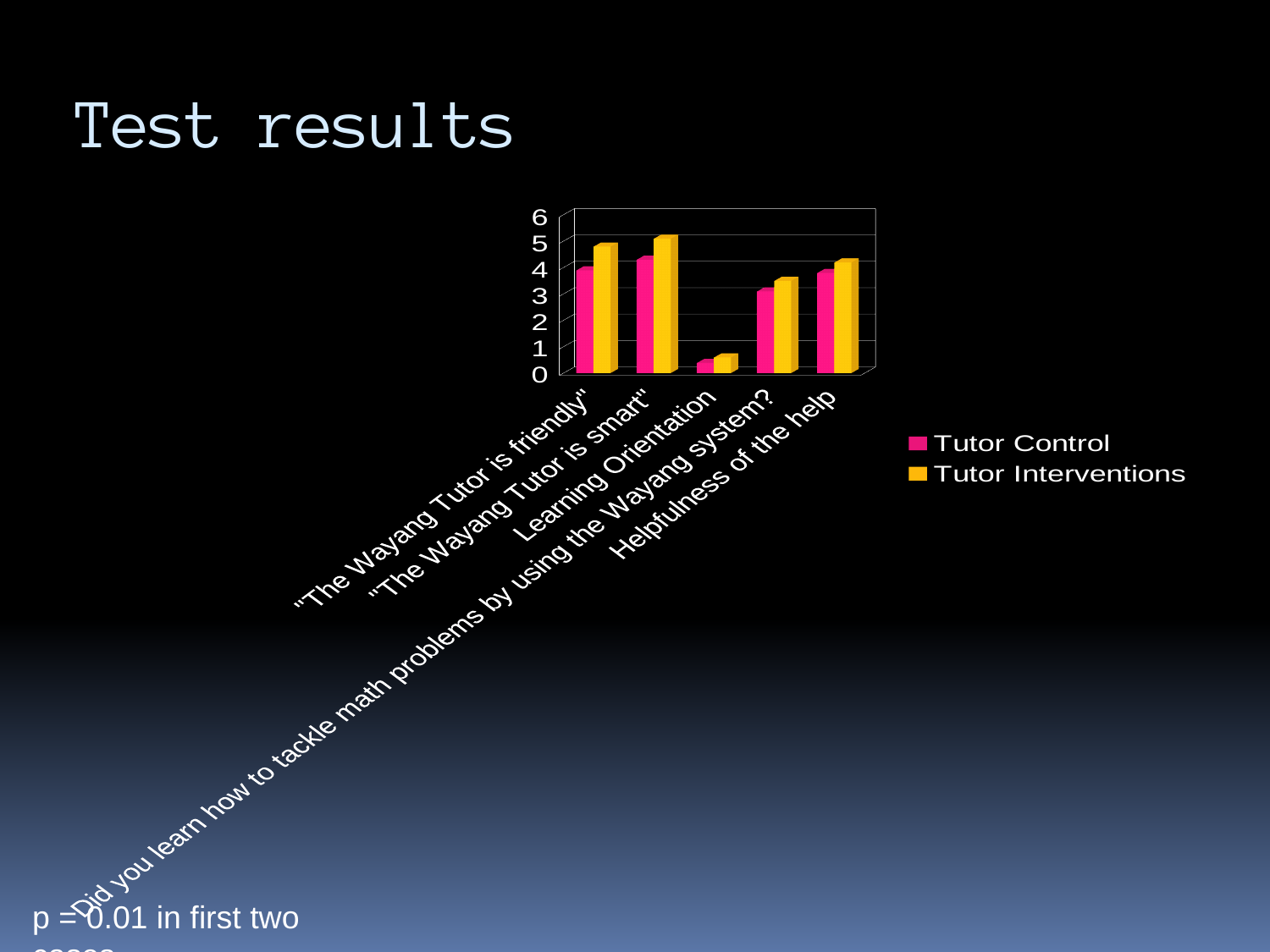

# Test results

[unsupported chart]

p = 0.01 in first two cases